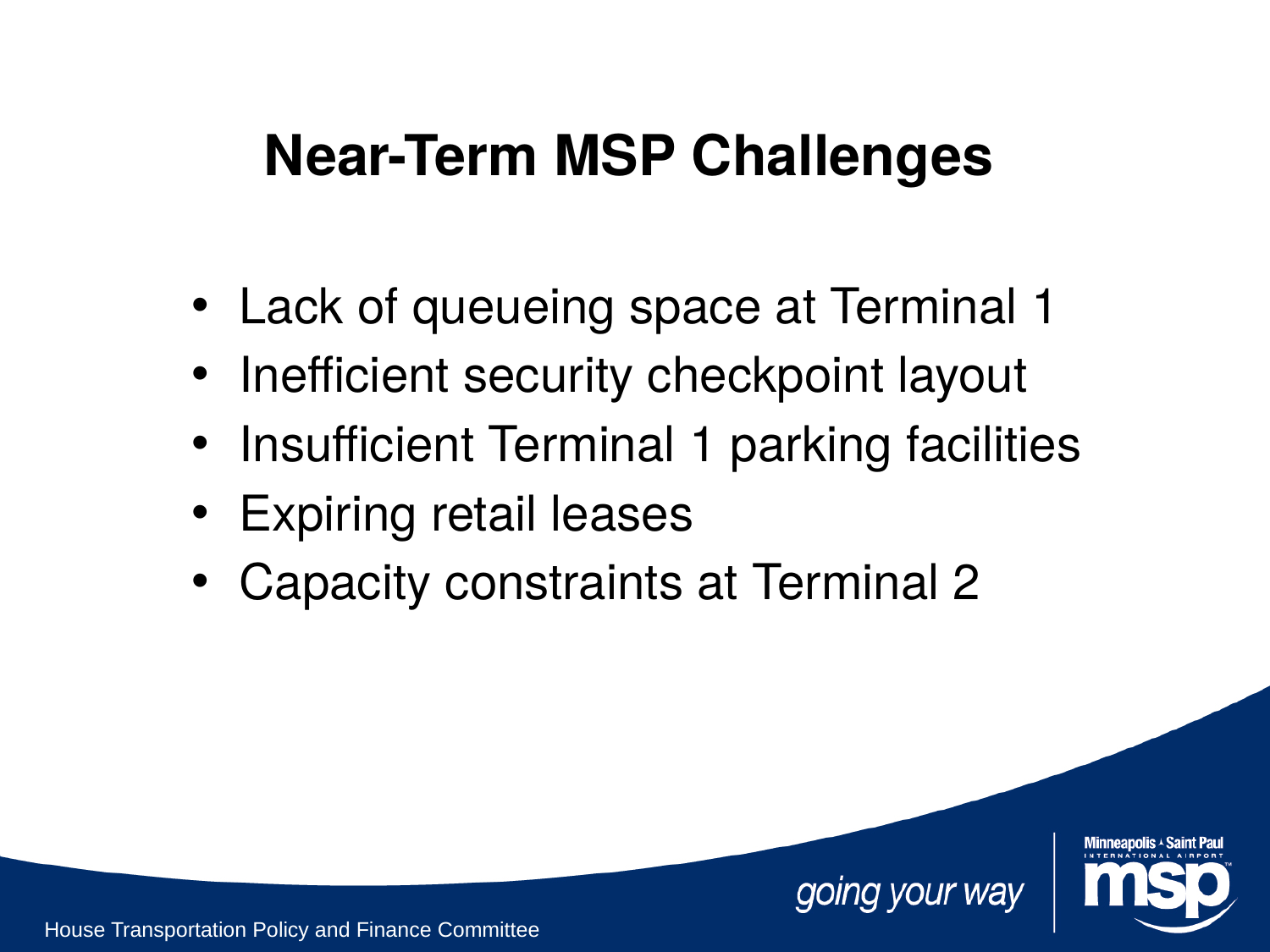

# Near-Term MSP Challenges
Lack of queueing space at Terminal 1
Inefficient security checkpoint layout
Insufficient Terminal 1 parking facilities
Expiring retail leases
Capacity constraints at Terminal 2

House Transportation Policy and Finance Committee